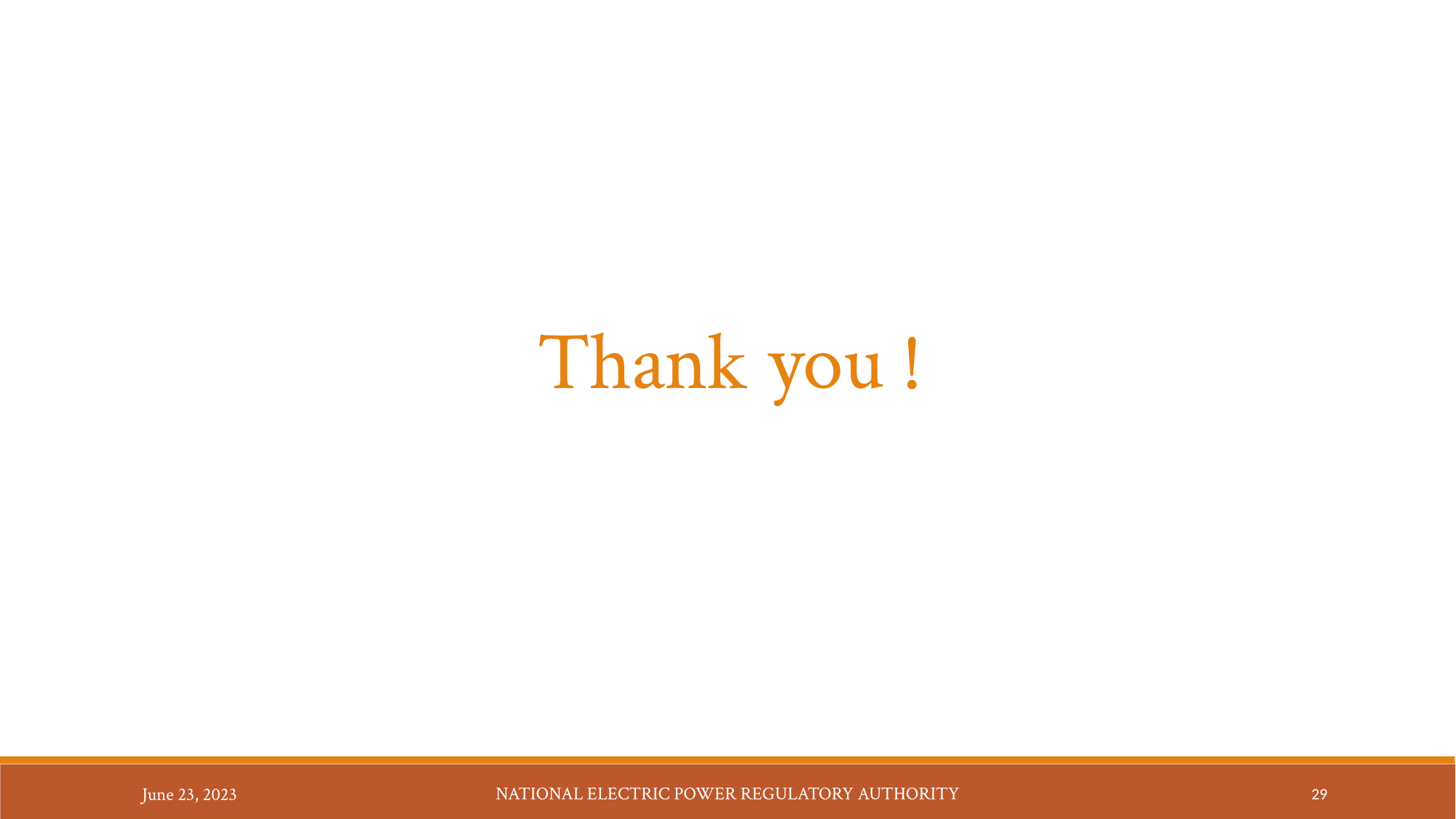

Thank you !
June 23, 2023
National Electric Power Regulatory Authority
29